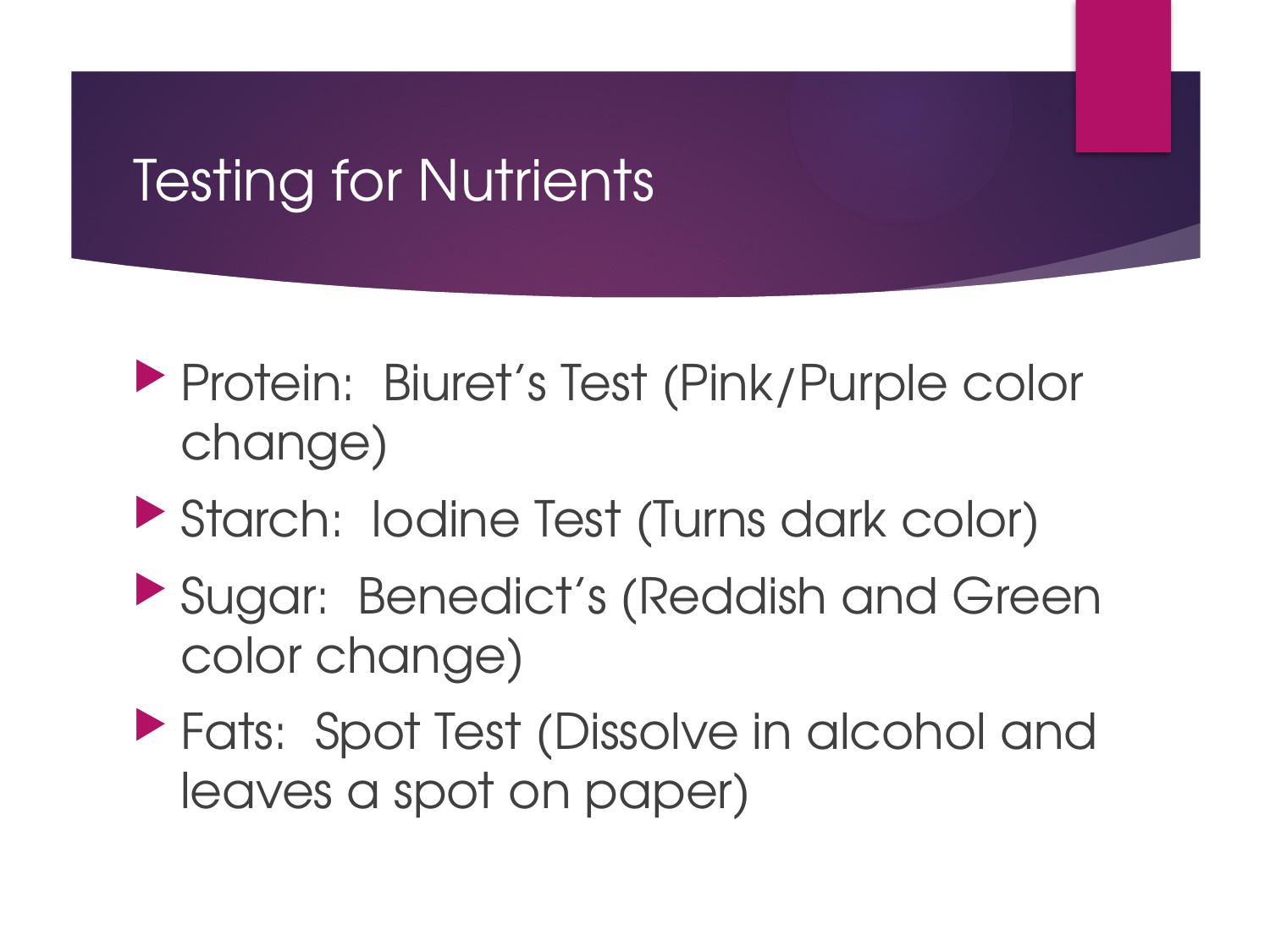

# Testing for Nutrients
Protein:  Biuret’s Test (Pink/Purple color change)
Starch:  Iodine Test (Turns dark color)
Sugar:  Benedict’s (Reddish and Green color change)
Fats:  Spot Test (Dissolve in alcohol and leaves a spot on paper)